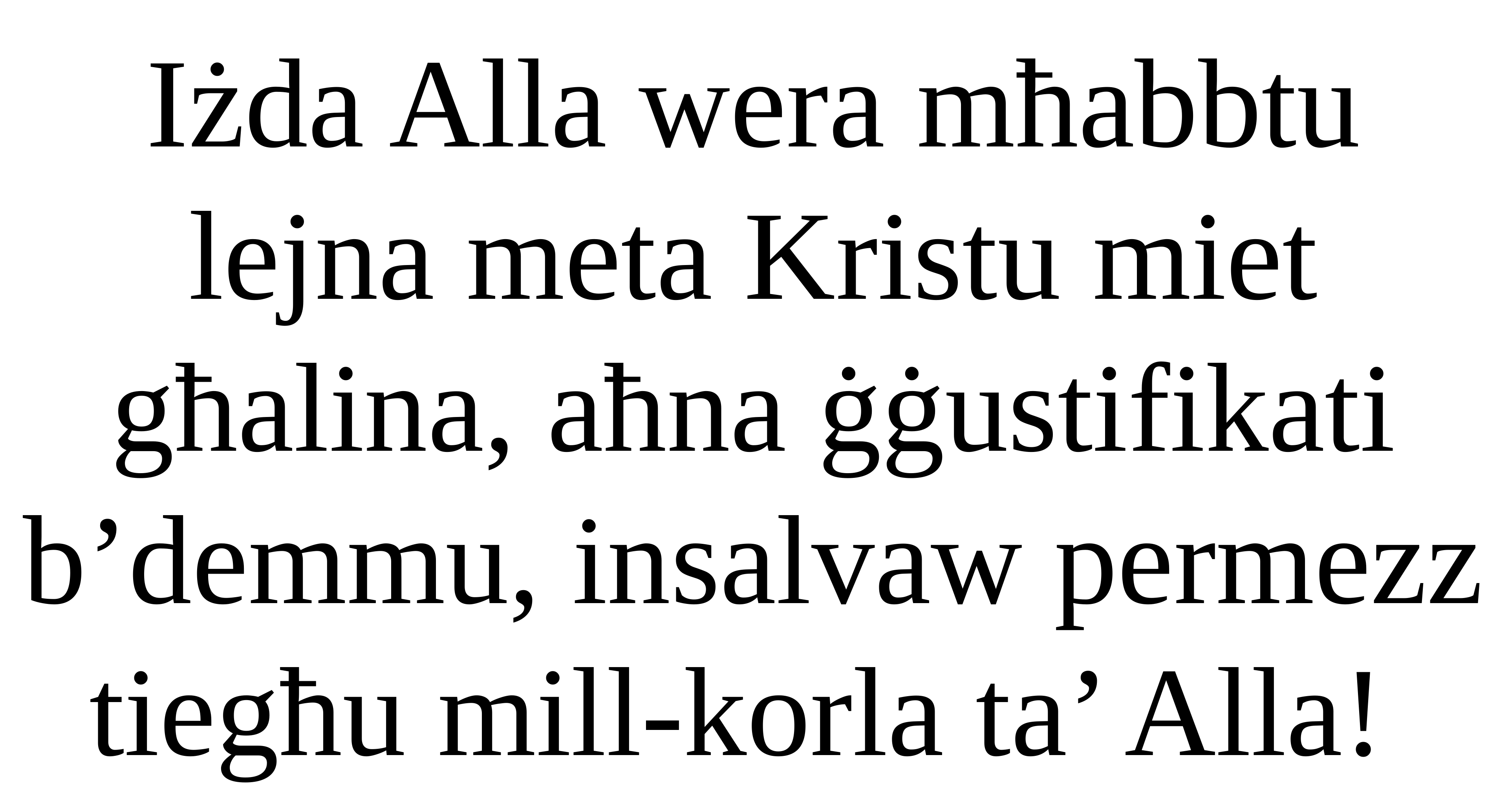

Iżda Alla wera mħabbtu lejna meta Kristu miet għalina, aħna ġġustifikati b’demmu, insalvaw permezz tiegħu mill-korla ta’ Alla!